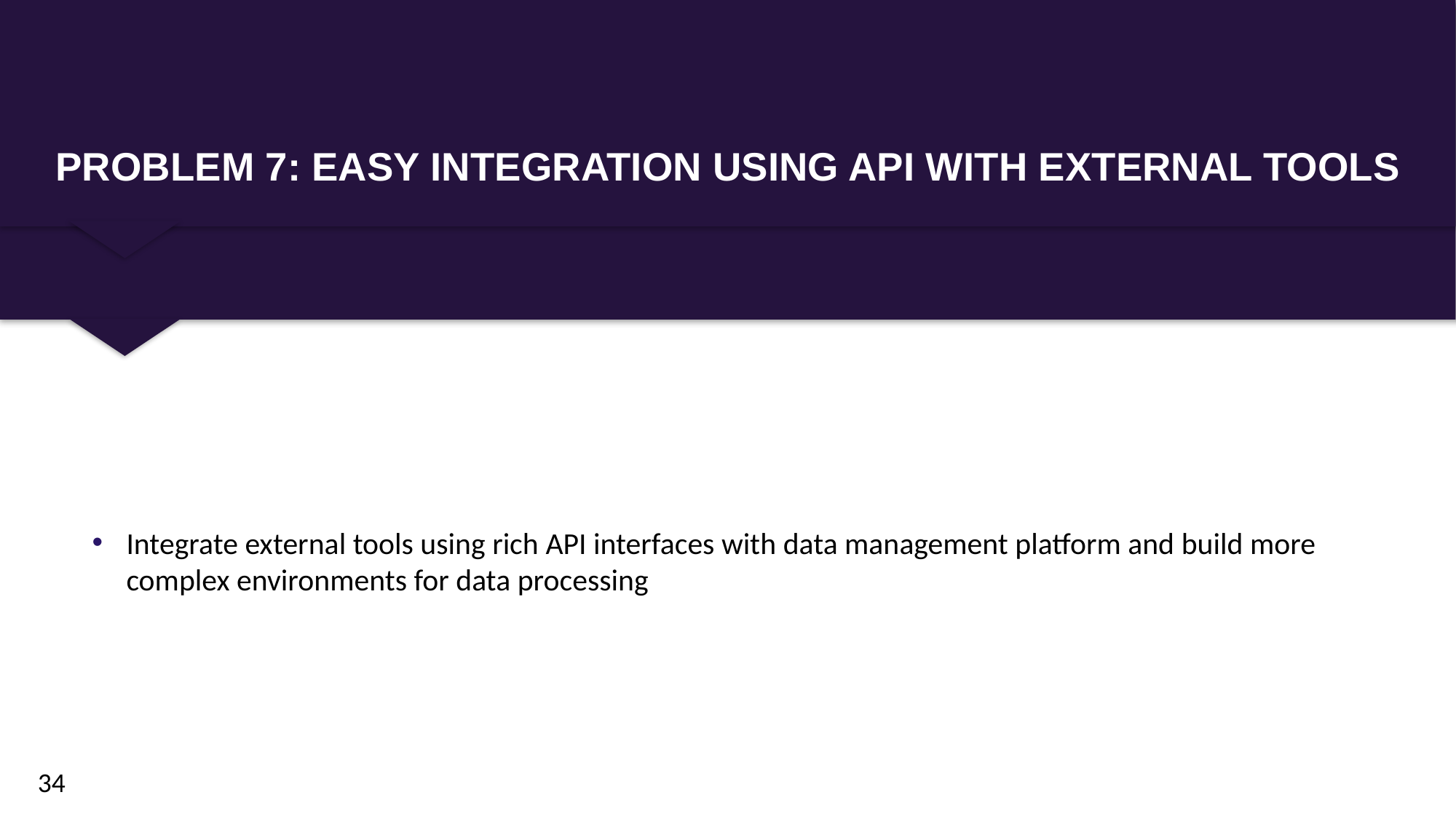

PROBLEM 7: EASY INTEGRATION USING API WITH EXTERNAL TOOLS

Integrate external tools using rich API interfaces with data management platform and build more complex environments for data processing

34